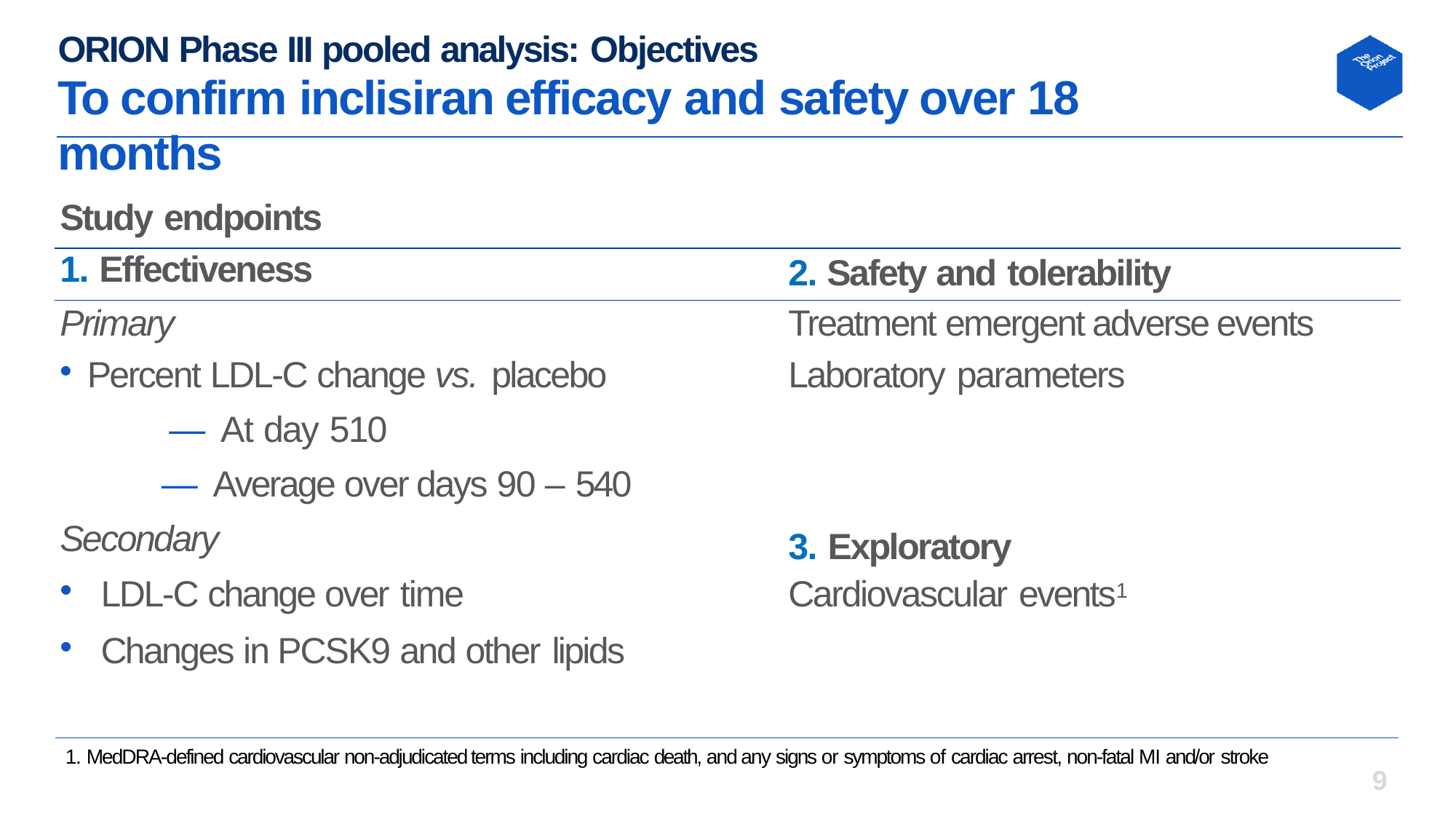

# ORION Phase III pooled analysis: Objectives
To confirm inclisiran efficacy and safety over 18 months

| Study endpoints |  |
| --- | --- |
| 1. Effectiveness | 2. Safety and tolerability |
| Primary | Treatment emergent adverse events |
| Percent LDL-C change vs. placebo | Laboratory parameters |
| — At day 510 |  |
| — Average over days 90 – 540 |  |
| Secondary | 3. Exploratory |
| LDL-C change over time | Cardiovascular events1 |
| Changes in PCSK9 and other lipids |  |

1. MedDRA-defined cardiovascular non-adjudicated terms including cardiac death, and any signs or symptoms of cardiac arrest, non-fatal MI and/or stroke
9